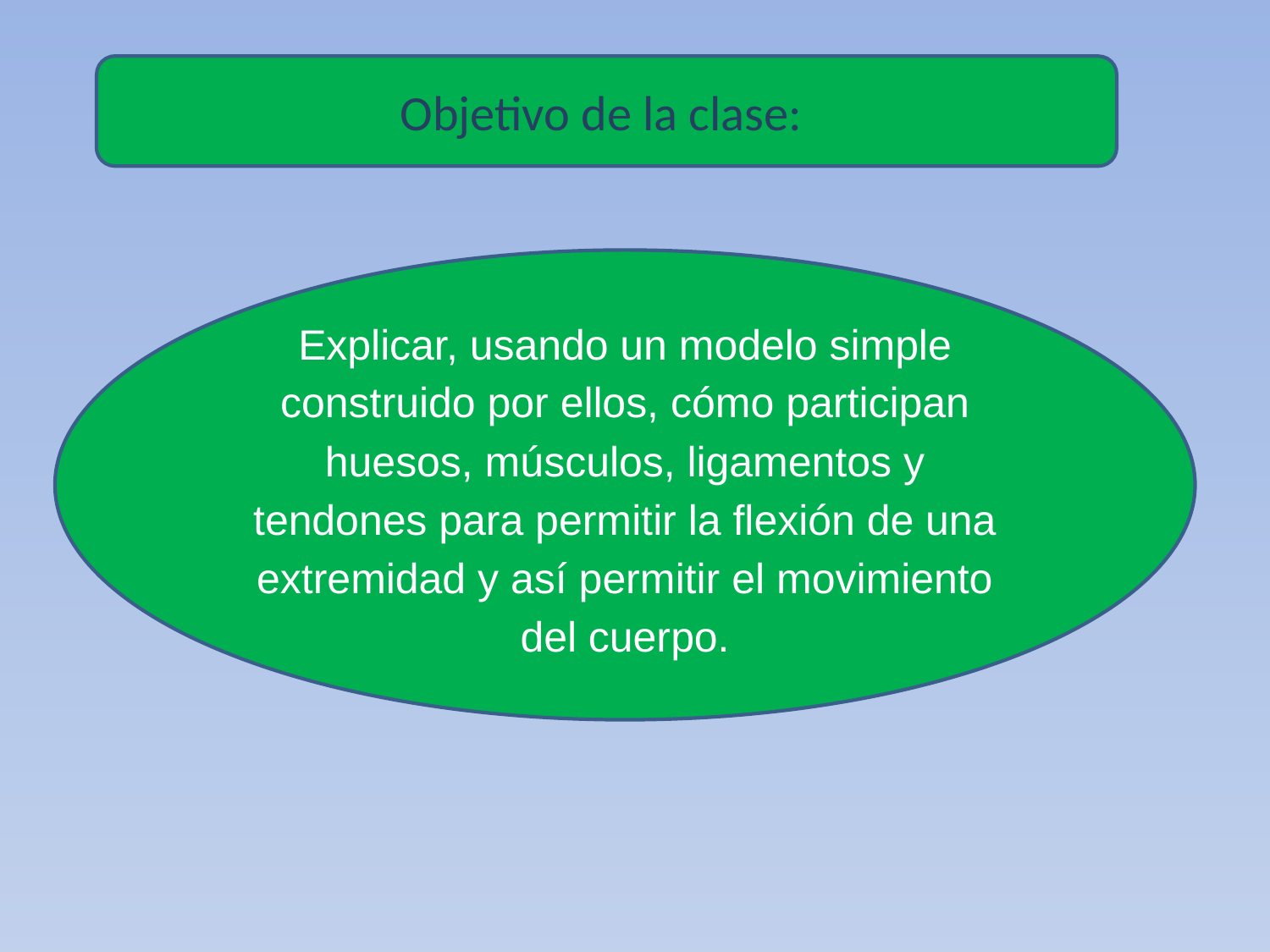

Objetivo de la clase:
Explicar, usando un modelo simple construido por ellos, cómo participan huesos, músculos, ligamentos y tendones para permitir la flexión de una extremidad y así permitir el movimiento del cuerpo.